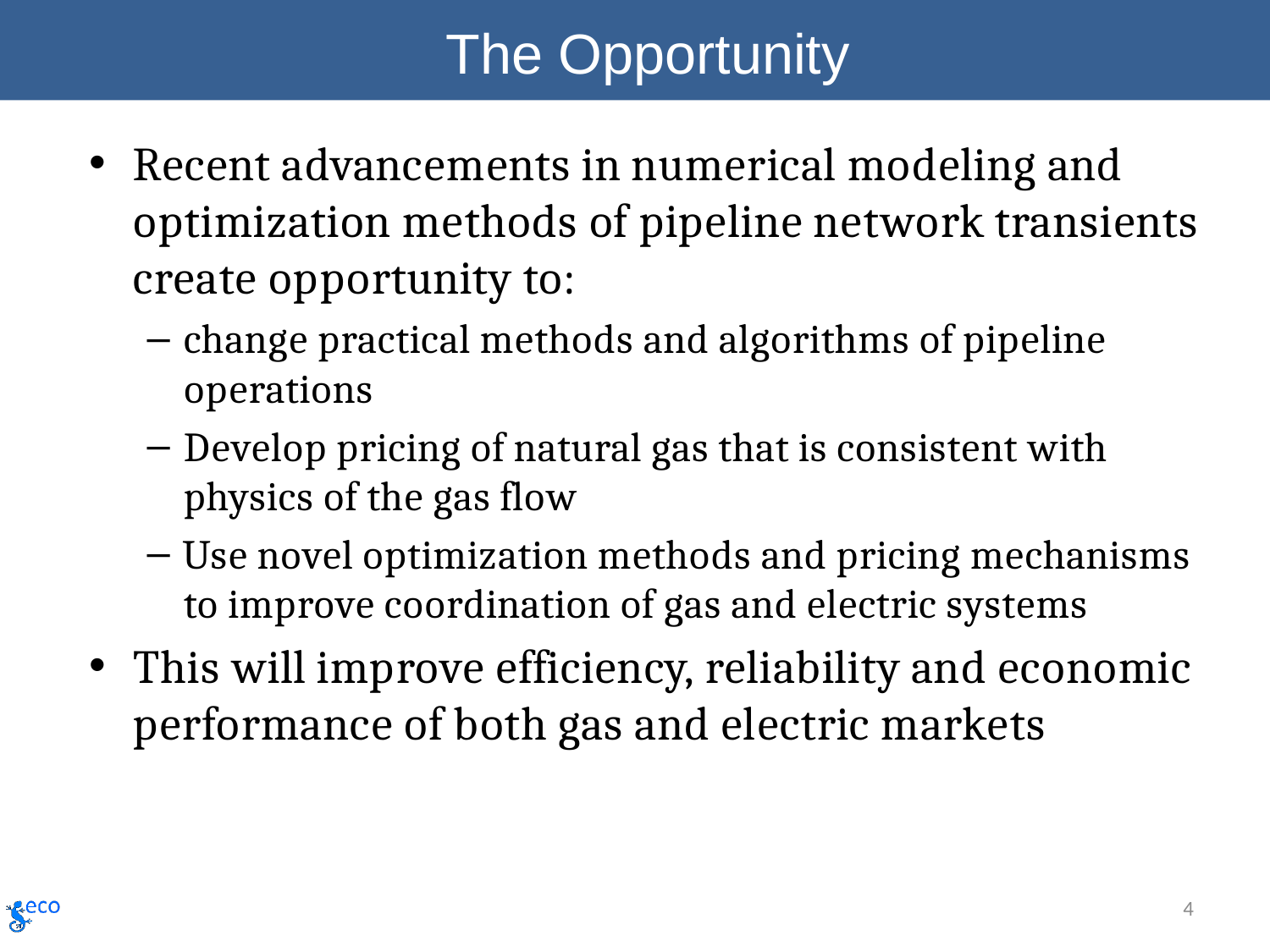

# The Opportunity
Recent advancements in numerical modeling and optimization methods of pipeline network transients create opportunity to:
change practical methods and algorithms of pipeline operations
Develop pricing of natural gas that is consistent with physics of the gas flow
Use novel optimization methods and pricing mechanisms to improve coordination of gas and electric systems
This will improve efficiency, reliability and economic performance of both gas and electric markets

4